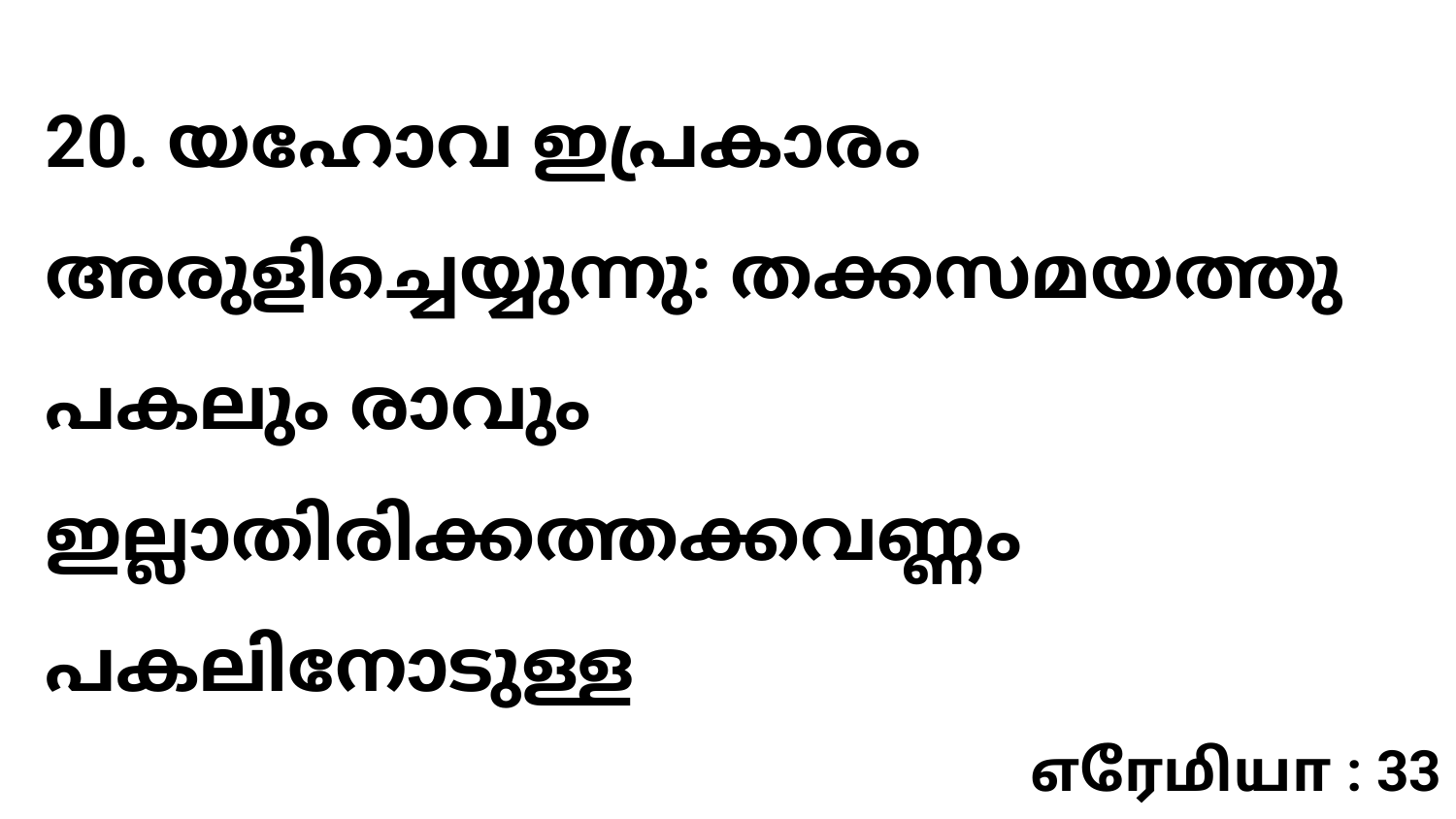

20. യഹോവ ഇപ്രകാരം അരുളിച്ചെയ്യുന്നു: തക്കസമയത്തു പകലും രാവും ഇല്ലാതിരിക്കത്തക്കവണ്ണം പകലിനോടുള്ള
எரேமியா : 33